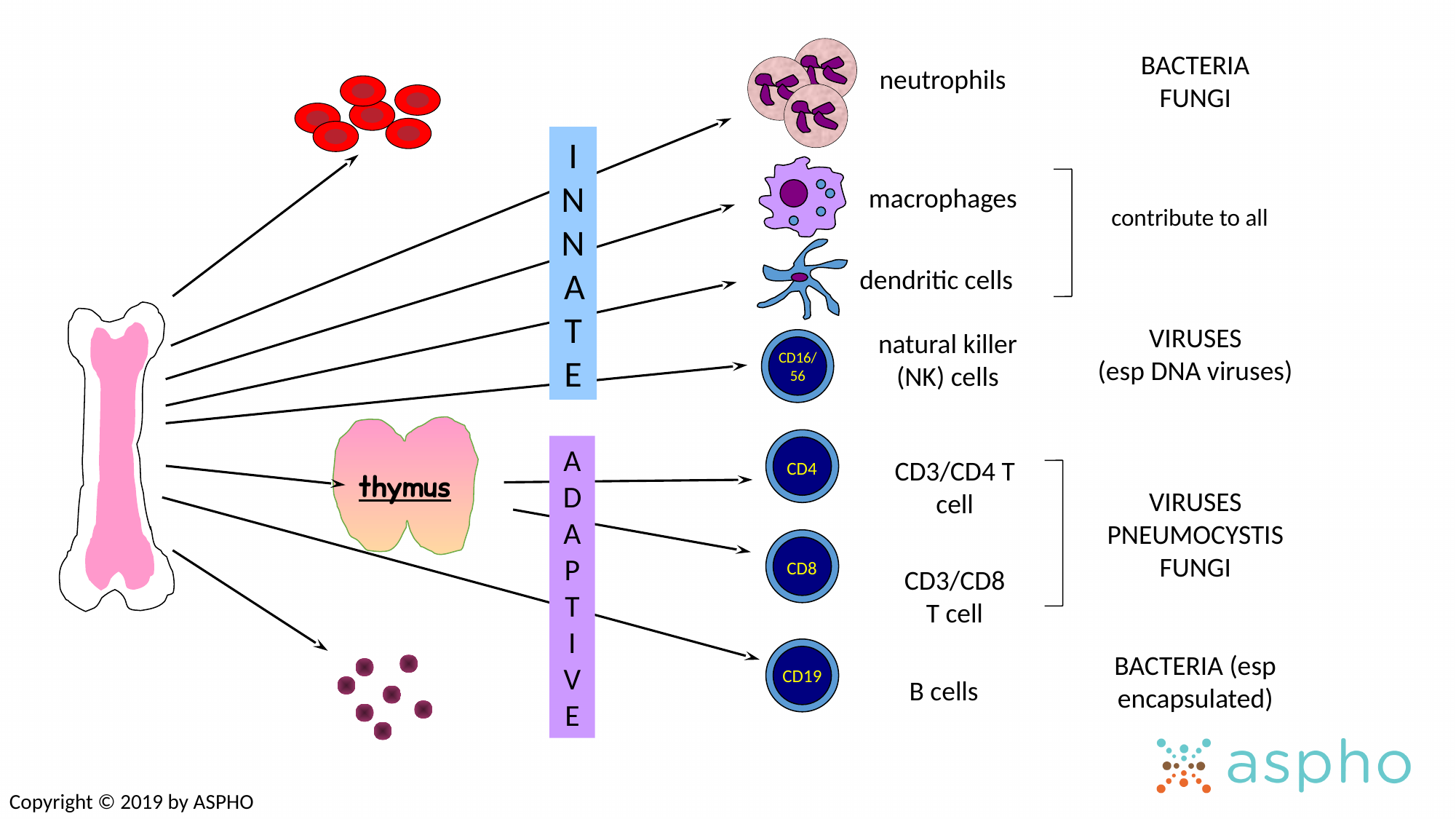

BACTERIA
FUNGI

neutrophils

INNATE

macrophages
contribute to all

dendritic cells

VIRUSES
(esp DNA viruses)
natural killer (NK) cells

CD16/
56

CD4
ADAPT
IVE
CD3/CD4 T cell

thymus

VIRUSES
PNEUMOCYSTIS
FUNGI

CD8

CD3/CD8
T cell

BACTERIA (esp encapsulated)

CD19
B cells

Copyright © 2019 by ASPHO